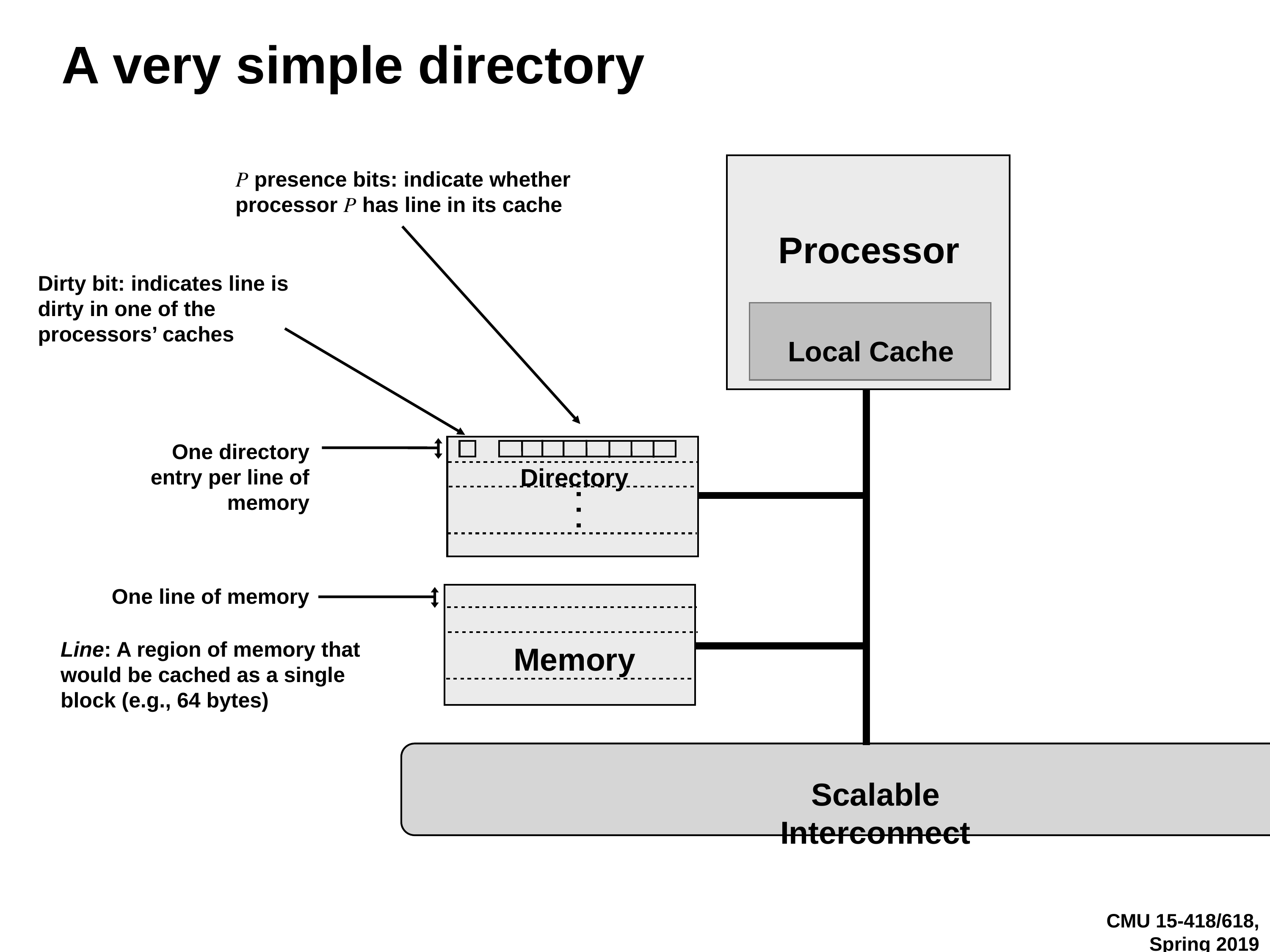

# A very simple directory

Processor

Local Cache
P presence bits: indicate whether processor P has line in its cache

Dirty bit: indicates line is dirty in one of the processors’ caches

One directory entry per line of memory

Directory

. . .

One line of memory

Memory

Line: A region of memory that would be cached as a single block (e.g., 64 bytes)

Scalable Interconnect